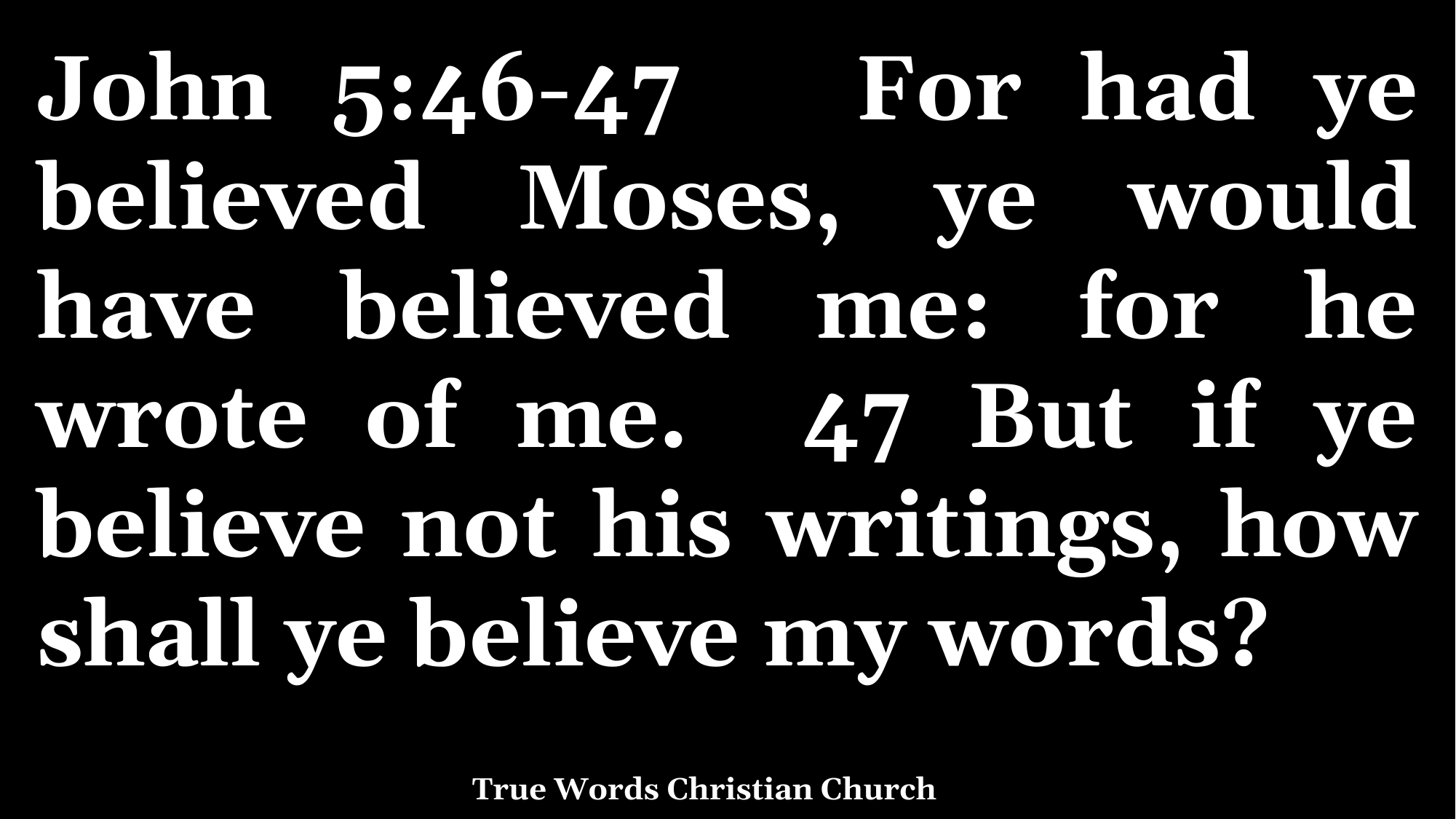

John 5:46-47   For had ye believed Moses, ye would have believed me: for he wrote of me.  47 But if ye believe not his writings, how shall ye believe my words?
True Words Christian Church